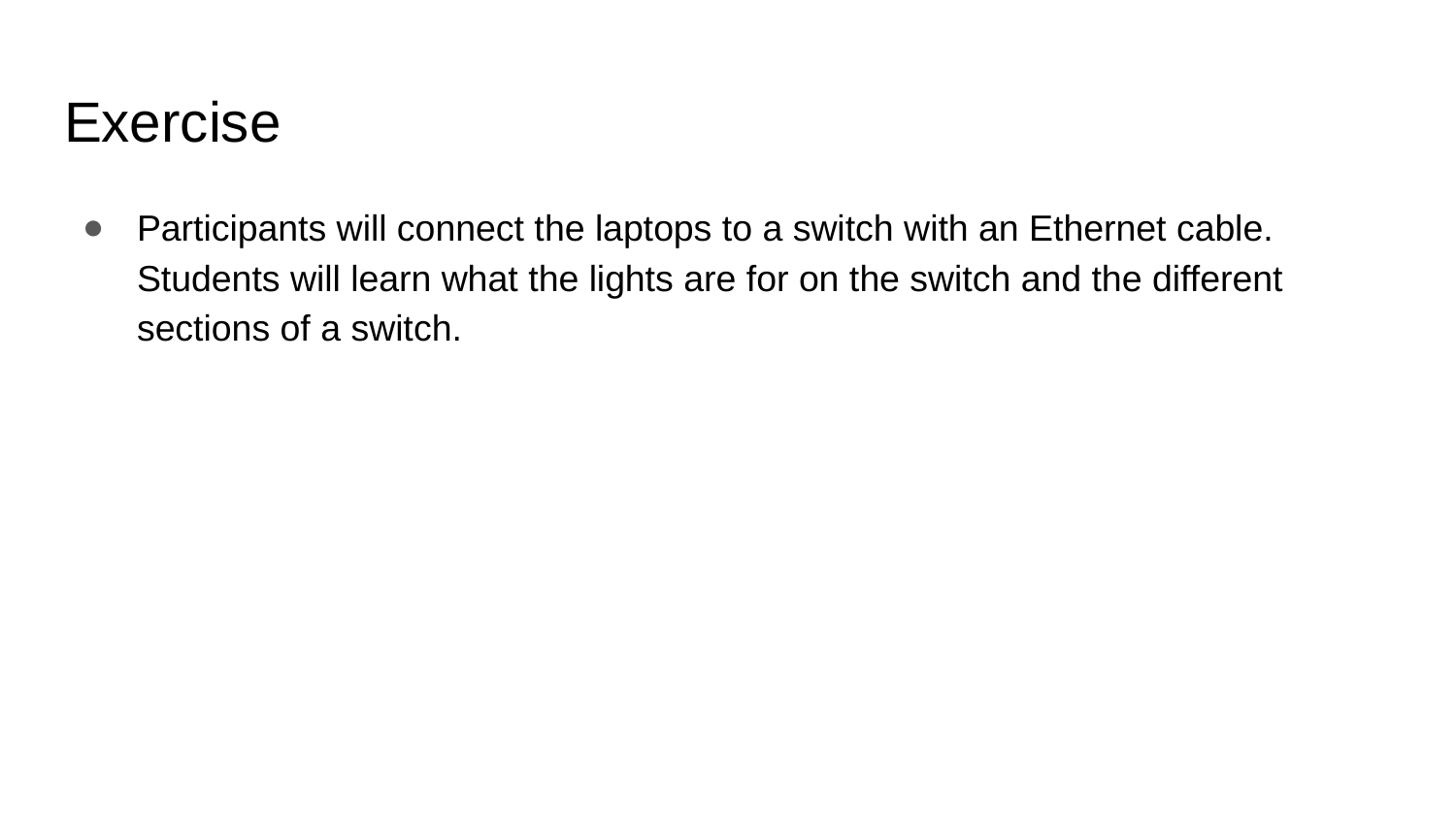

# Exercise
Participants will connect the laptops to a switch with an Ethernet cable. Students will learn what the lights are for on the switch and the different sections of a switch.